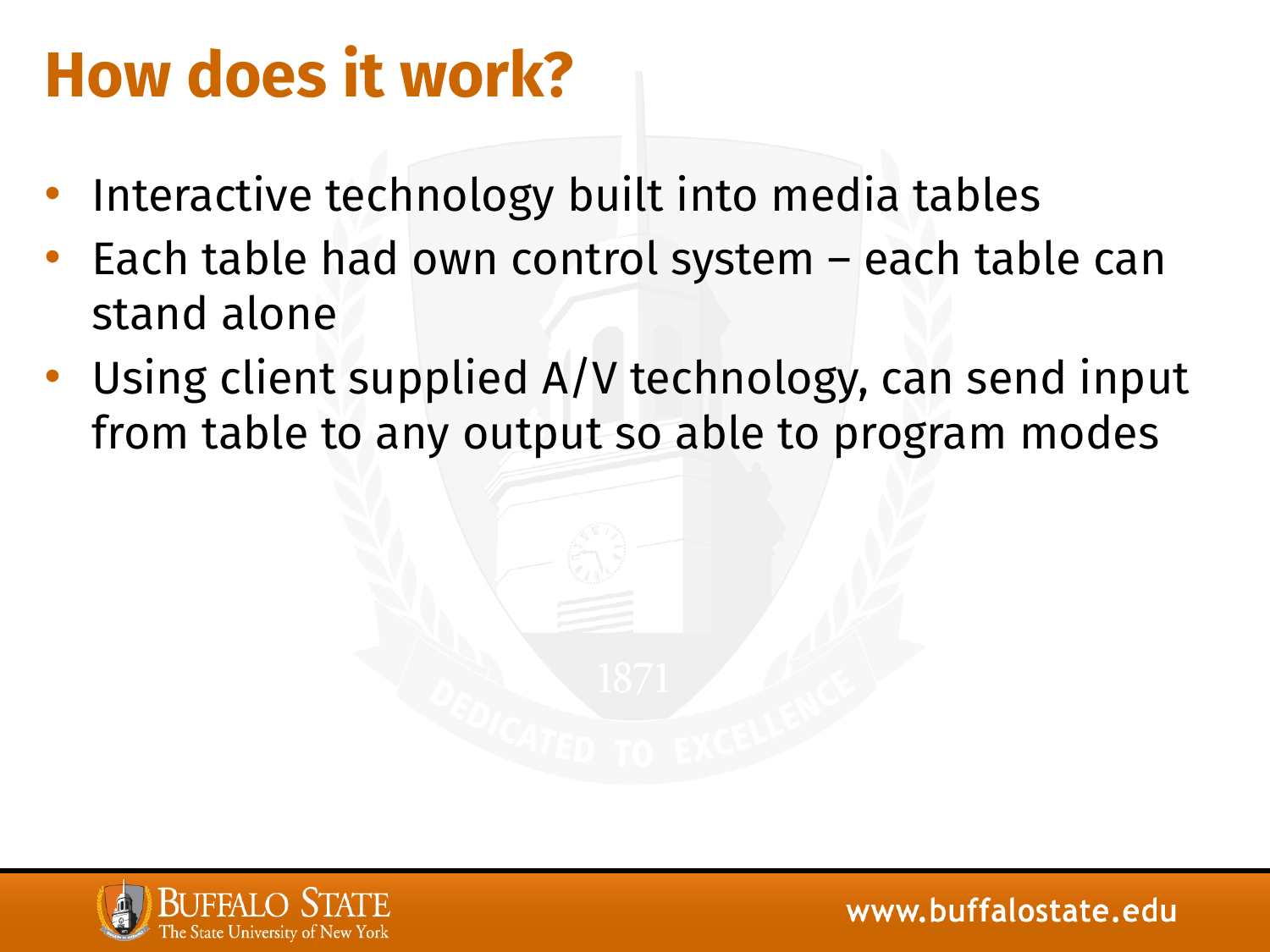

# How does it work?
Interactive technology built into media tables
Each table had own control system – each table can stand alone
Using client supplied A/V technology, can send input from table to any output so able to program modes